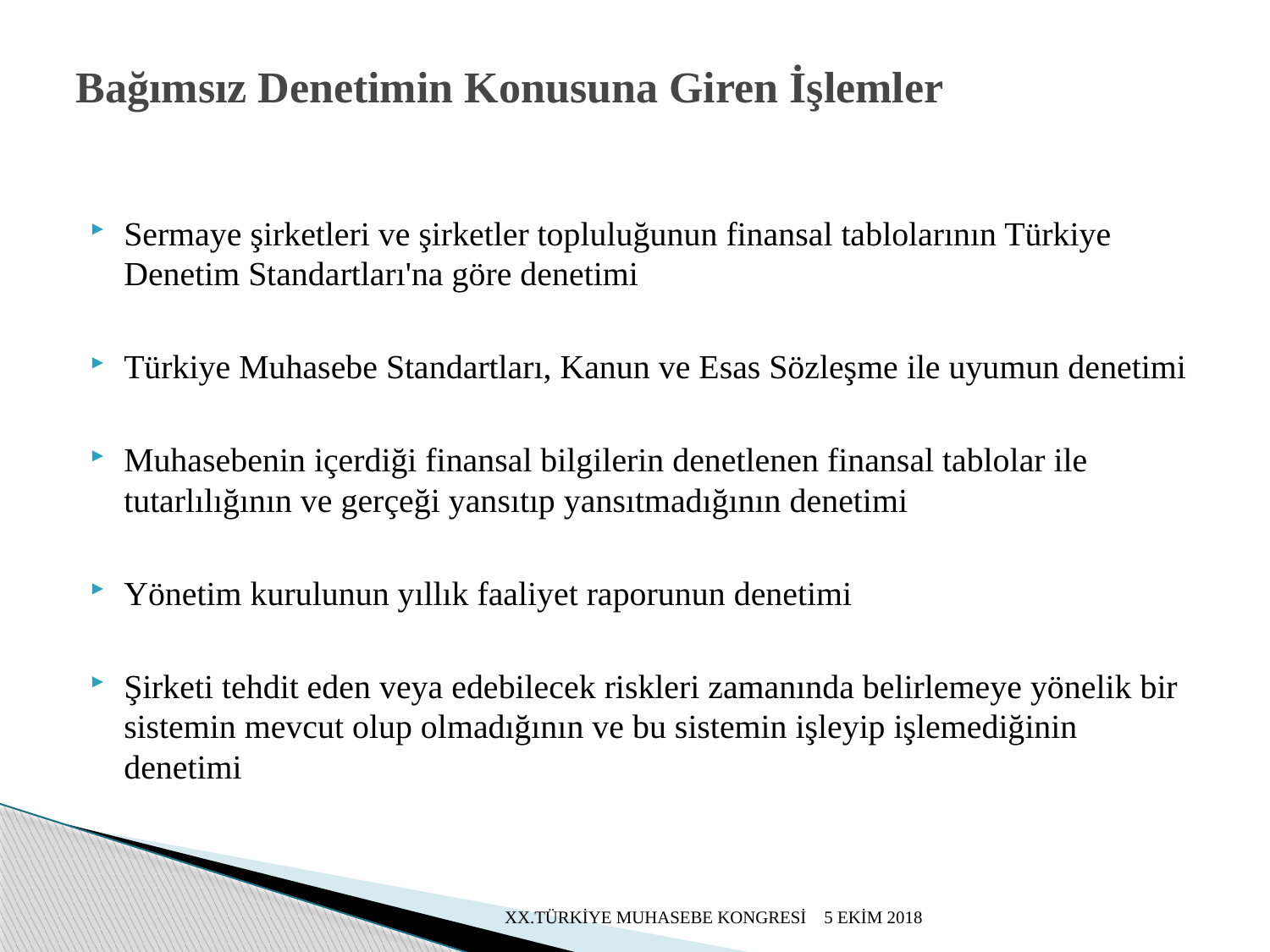

# Bağımsız Denetimin Konusuna Giren İşlemler
Sermaye şirketleri ve şirketler topluluğunun finansal tablolarının Türkiye Denetim Standartları'na göre denetimi

Türkiye Muhasebe Standartları, Kanun ve Esas Sözleşme ile uyumun denetimi

Muhasebenin içerdiği finansal bilgilerin denetlenen finansal tablolar ile tutarlılığının ve gerçeği yansıtıp yansıtmadığının denetimi

Yönetim kurulunun yıllık faaliyet raporunun denetimi

Şirketi tehdit eden veya edebilecek riskleri zamanında belirlemeye yönelik bir sistemin mevcut olup olmadığının ve bu sistemin işleyip işlemediğinin denetimi

XX.TÜRKİYE MUHASEBE KONGRESİ    5 EKİM 2018